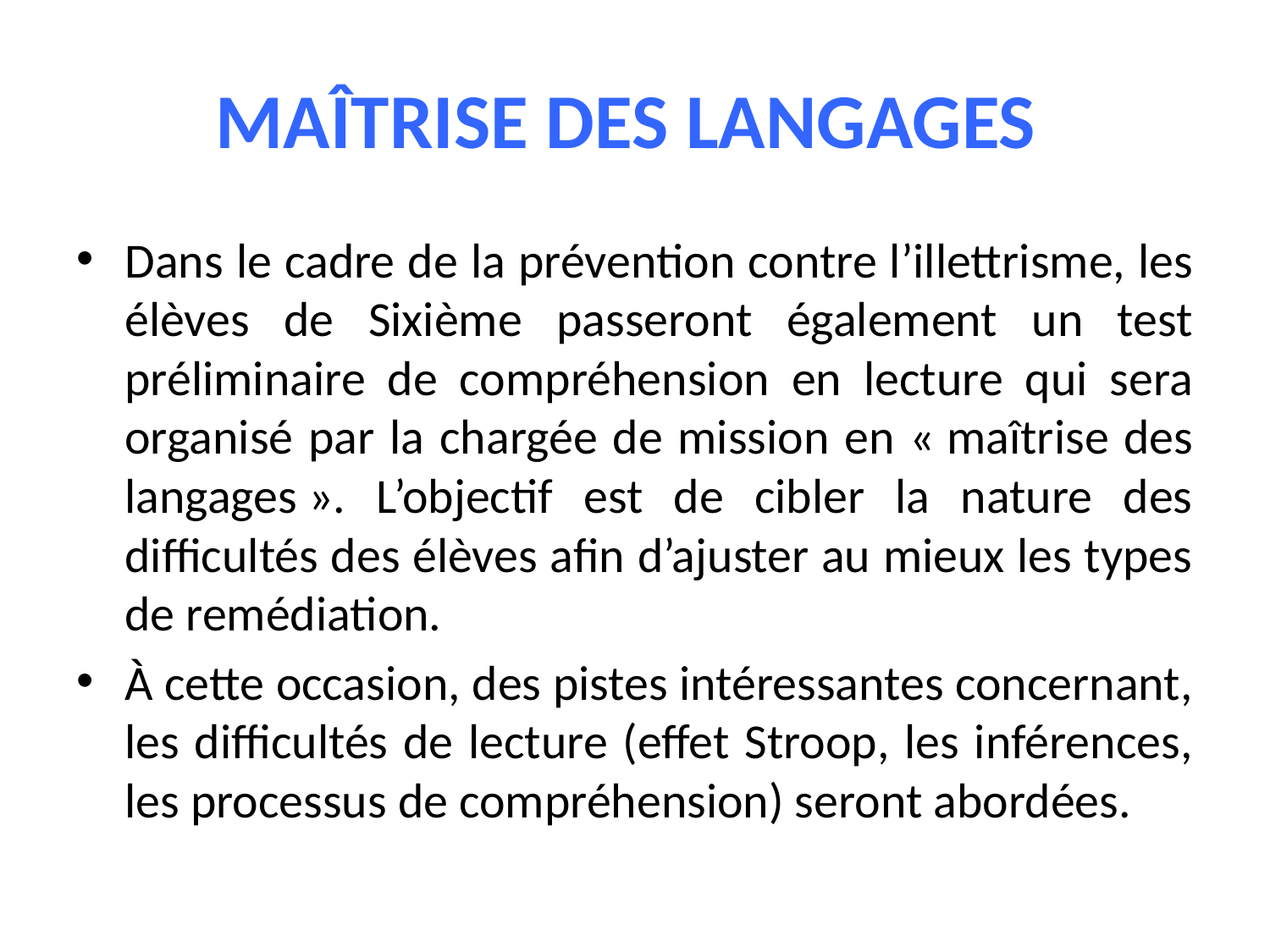

# MAÎTRISE DES LANGAGES
Dans le cadre de la prévention contre l’illettrisme, les élèves de Sixième passeront également un test préliminaire de compréhension en lecture qui sera organisé par la chargée de mission en « maîtrise des langages ». L’objectif est de cibler la nature des difficultés des élèves afin d’ajuster au mieux les types de remédiation.
À cette occasion, des pistes intéressantes concernant, les difficultés de lecture (effet Stroop, les inférences, les processus de compréhension) seront abordées.